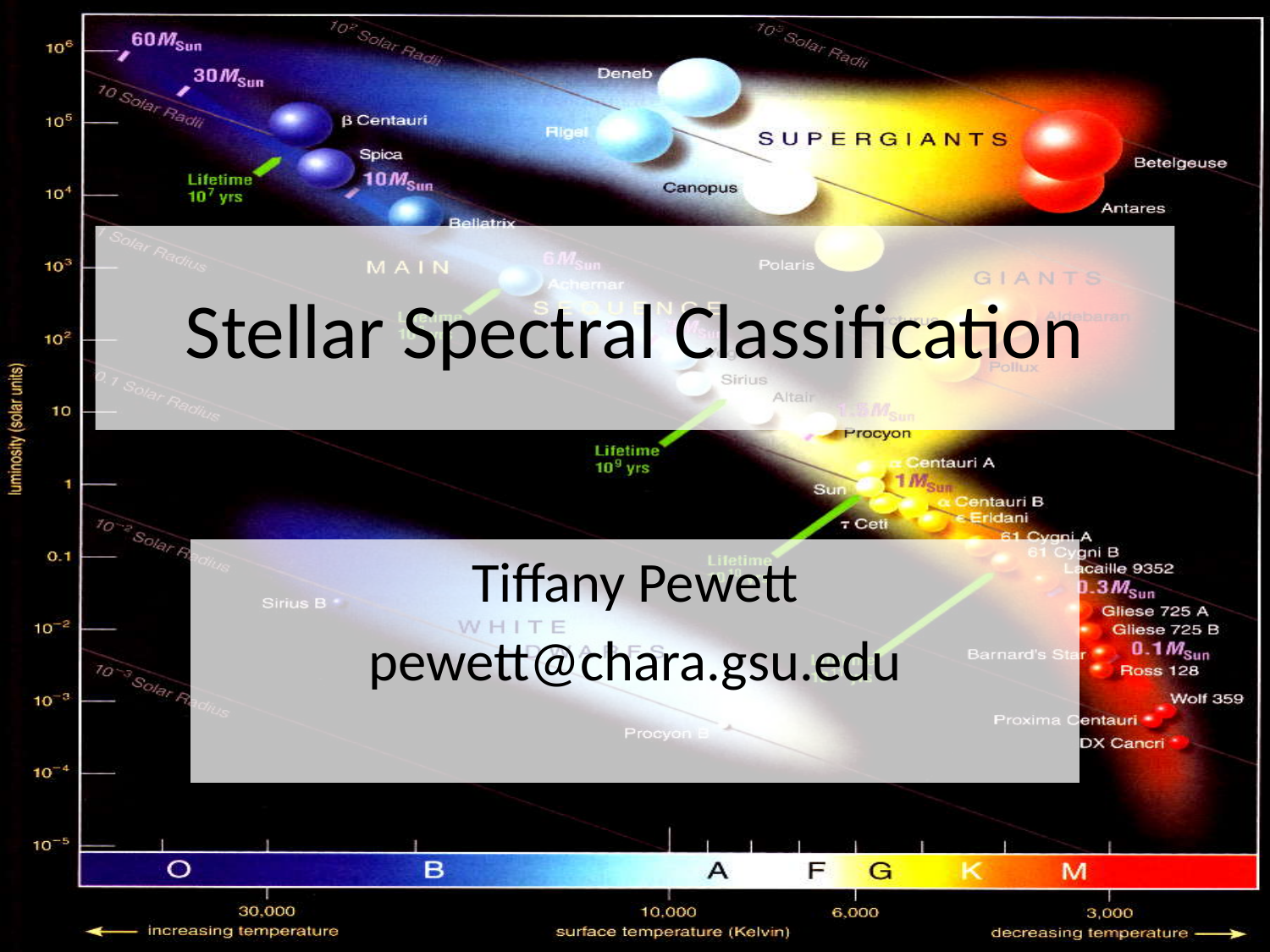

# Stellar Spectral Classification
Tiffany Pewett
pewett@chara.gsu.edu